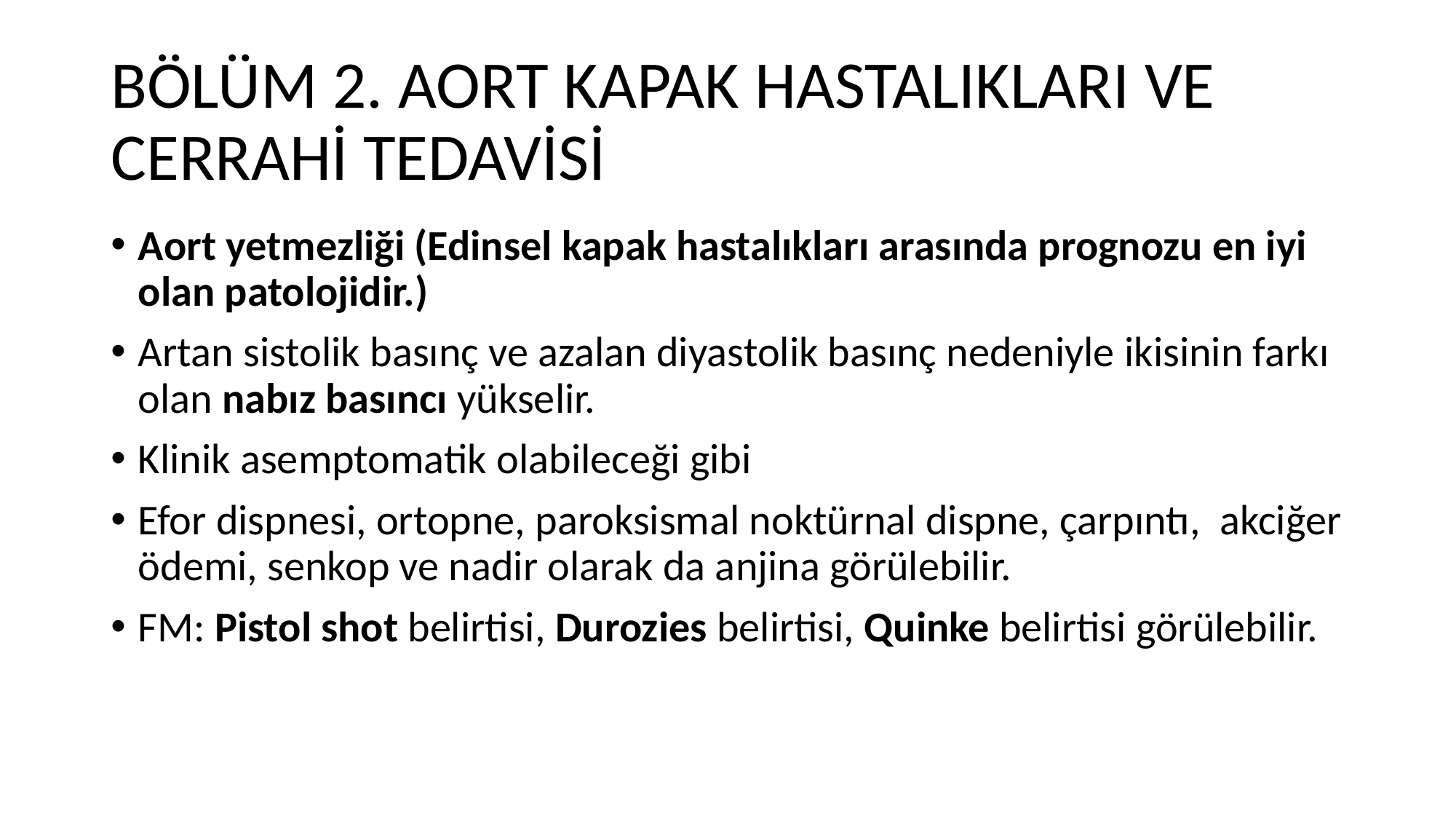

# BÖLÜM 2. AORT KAPAK HASTALIKLARI VE CERRAHİ TEDAVİSİ
Aort yetmezliği (Edinsel kapak hastalıkları arasında prognozu en iyi olan patolojidir.)
Artan sistolik basınç ve azalan diyastolik basınç nedeniyle ikisinin farkı olan nabız basıncı yükselir.
Klinik asemptomatik olabileceği gibi
Efor dispnesi, ortopne, paroksismal noktürnal dispne, çarpıntı,  akciğer ödemi, senkop ve nadir olarak da anjina görülebilir.
FM: Pistol shot belirtisi, Durozies belirtisi, Quinke belirtisi görülebilir.